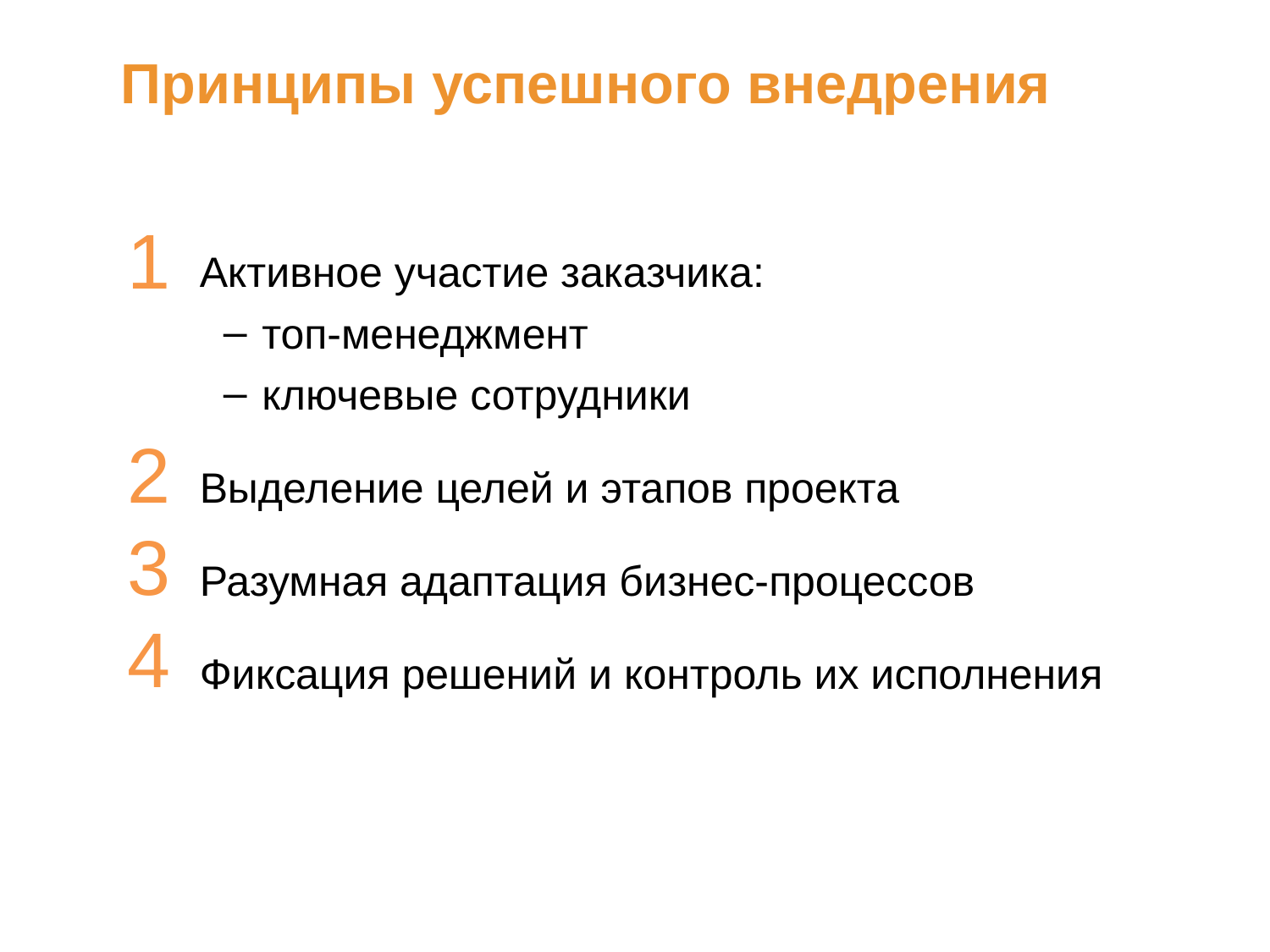

Принципы успешного внедрения
1
Активное участие заказчика:
топ-менеджмент
ключевые сотрудники
Выделение целей и этапов проекта
Разумная адаптация бизнес-процессов
Фиксация решений и контроль их исполнения

2
1
3
4